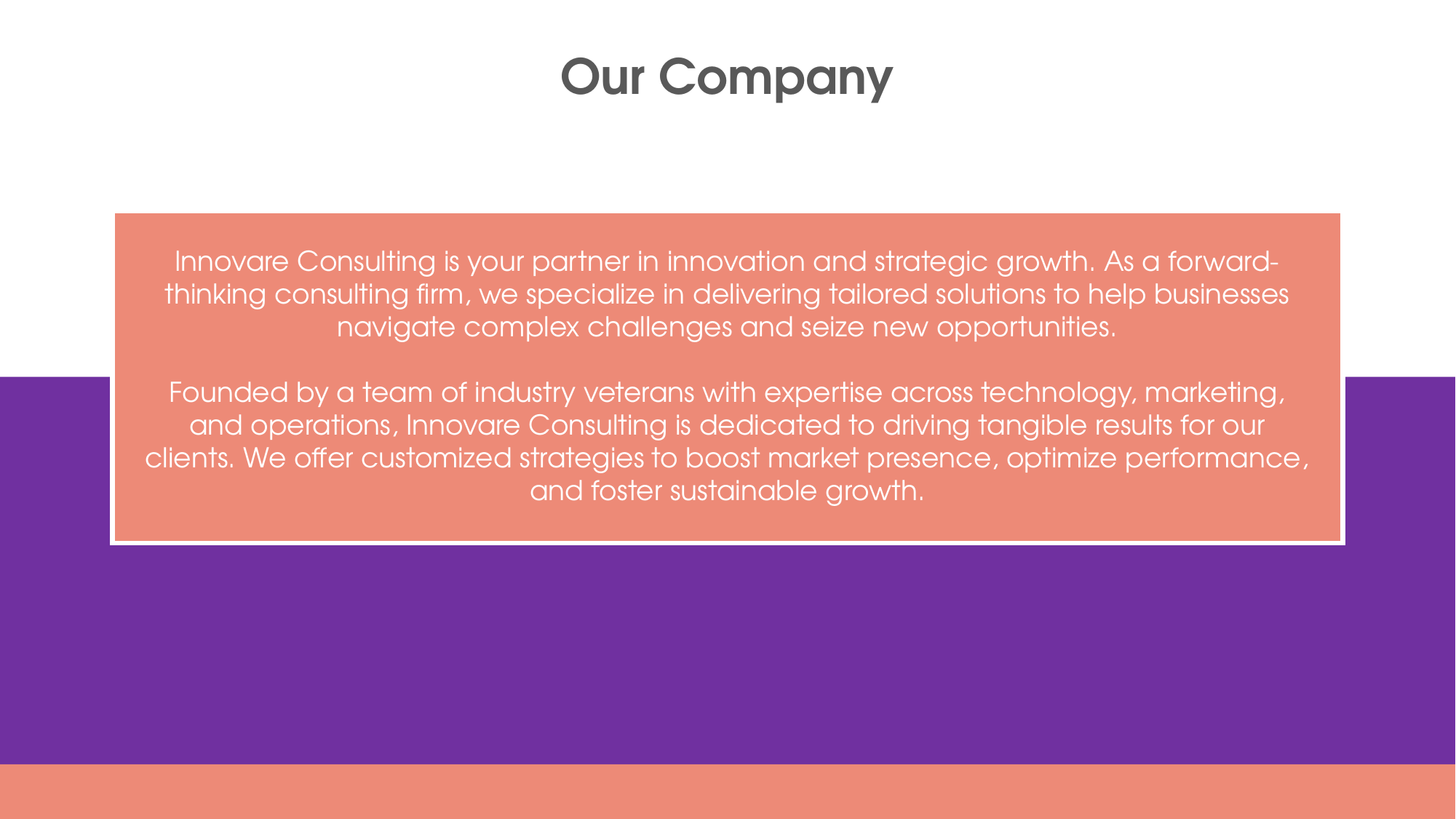

Our Company

Innovare Consulting is your partner in innovation and strategic growth. As a forward-thinking consulting firm, we specialize in delivering tailored solutions to help businesses navigate complex challenges and seize new opportunities.

Founded by a team of industry veterans with expertise across technology, marketing, and operations, Innovare Consulting is dedicated to driving tangible results for our clients. We offer customized strategies to boost market presence, optimize performance, and foster sustainable growth.